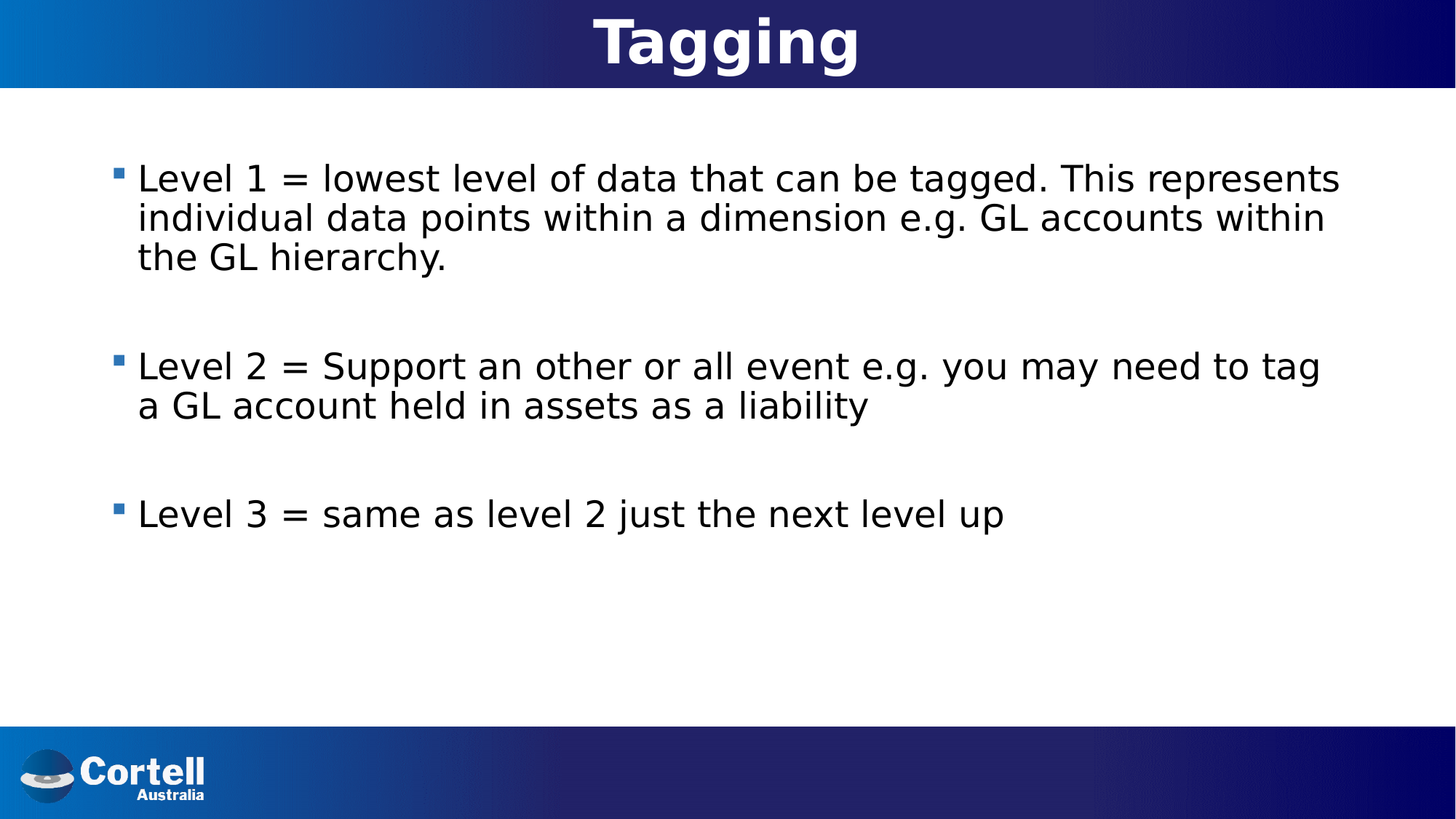

# Tagging
Level 1 = lowest level of data that can be tagged. This represents individual data points within a dimension e.g. GL accounts within the GL hierarchy.

Level 2 = Support an other or all event e.g. you may need to tag a GL account held in assets as a liability

Level 3 = same as level 2 just the next level up